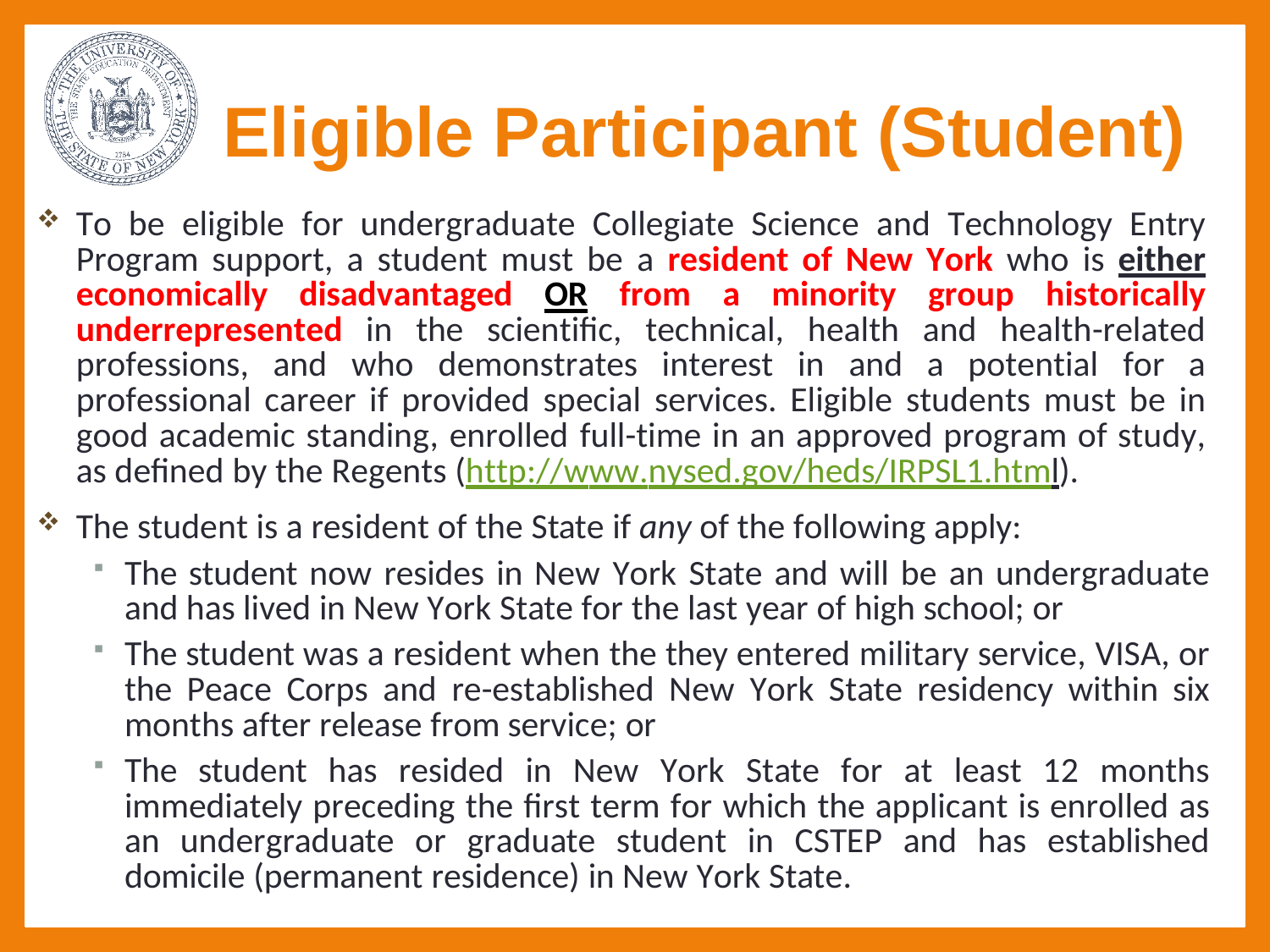

# Eligible Participant (Student)

To be eligible for undergraduate Collegiate Science and Technology Entry Program support, a student must be a resident of New York who is either economically disadvantaged OR from a minority group historically underrepresented in the scientific, technical, health and health-related professions, and who demonstrates interest in and a potential for a professional career if provided special services. Eligible students must be in good academic standing, enrolled full-time in an approved program of study, as defined by the Regents (http://www.nysed.gov/heds/IRPSL1.html).
The student is a resident of the State if any of the following apply:
The student now resides in New York State and will be an undergraduate and has lived in New York State for the last year of high school; or
The student was a resident when the they entered military service, VISA, or the Peace Corps and re-established New York State residency within six months after release from service; or
The student has resided in New York State for at least 12 months immediately preceding the first term for which the applicant is enrolled as an undergraduate or graduate student in CSTEP and has established domicile (permanent residence) in New York State.